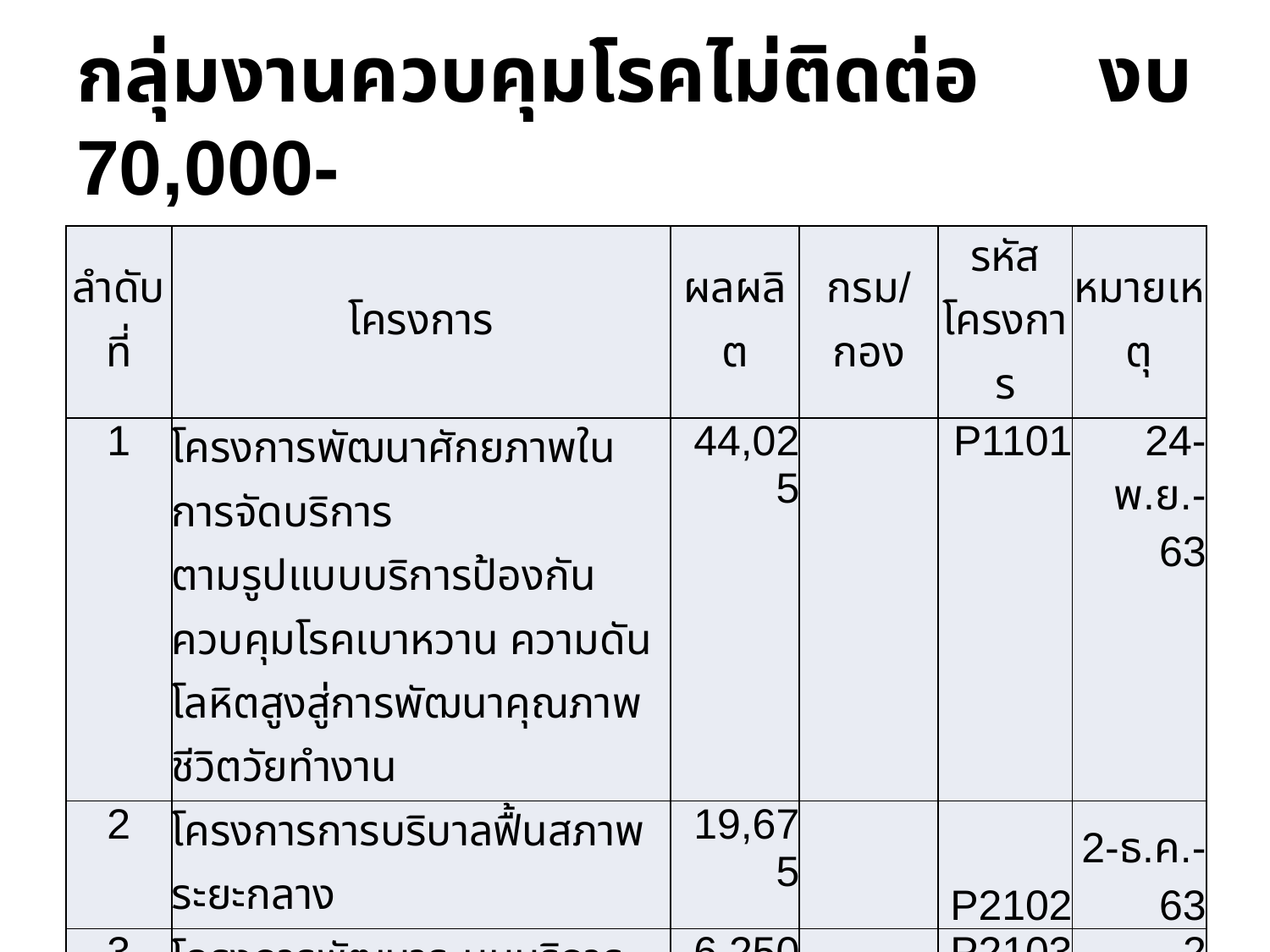

# กลุ่มงานควบคุมโรคไม่ติดต่อ งบ 70,000-
| ลำดับที่ | โครงการ | ผลผลิต | กรม/กอง | รหัสโครงการ | หมายเหตุ |
| --- | --- | --- | --- | --- | --- |
| 1 | โครงการพัฒนาศักยภาพในการจัดบริการ ตามรูปแบบบริการป้องกัน ควบคุมโรคเบาหวาน ความดันโลหิตสูงสู่การพัฒนาคุณภาพชีวิตวัยทำงาน | 44,025 |  | P1101 | 24-พ.ย.-63 |
| 2 | โครงการการบริบาลฟื้นสภาพระยะกลาง | 19,675 |  | P2102 | 2-ธ.ค.-63 |
| 3 | โครงการพัฒนาระบบบริการโรคหลอดเลือดสมองและหลอดเลือดหัวใจ | 6,250 |  | P2103 | 2 ธ.ค.693 |
|  |  | 69,950 |  |  |  |
8